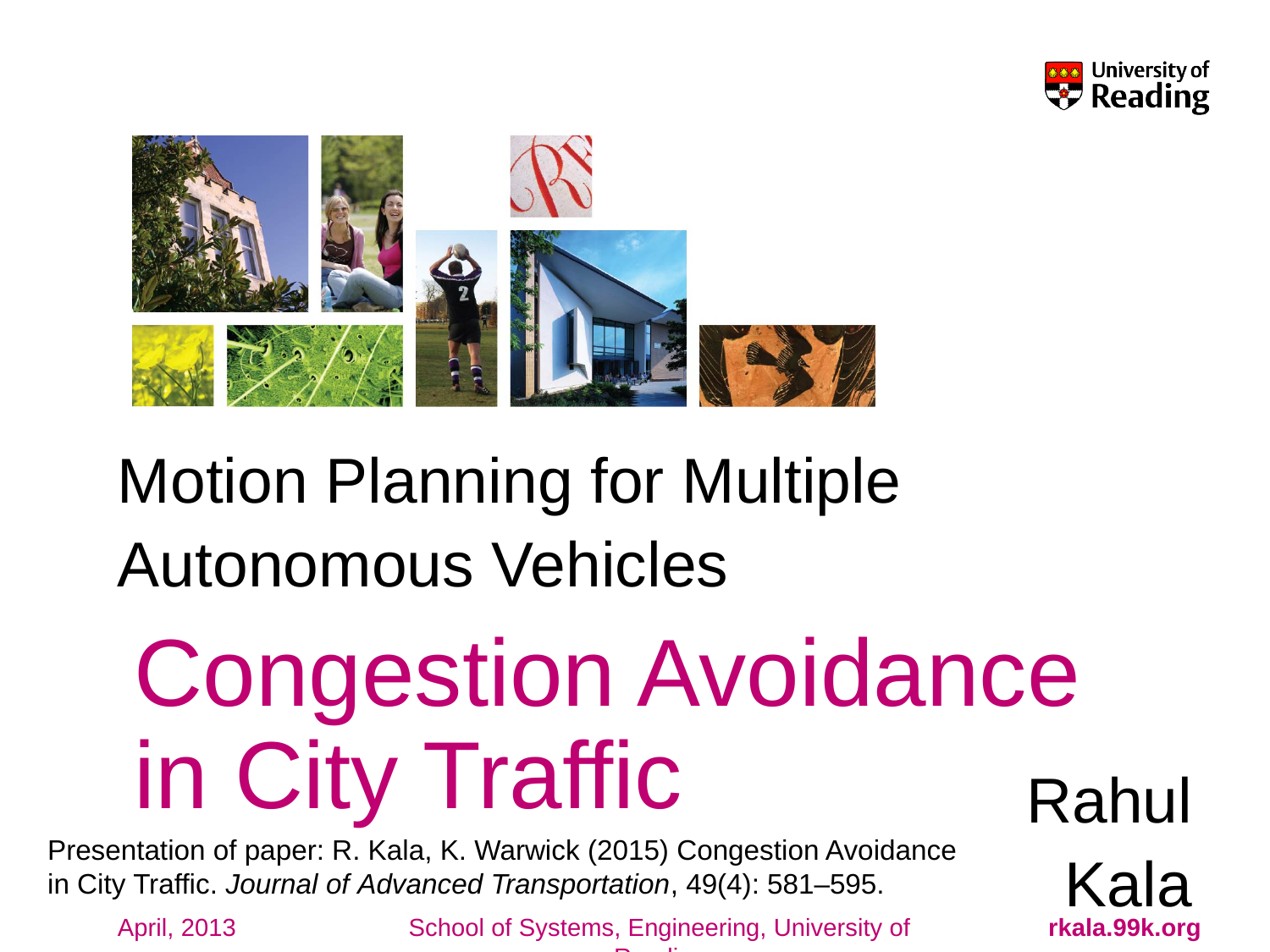

# Motion Planning for Multiple Autonomous Vehicles
Congestion Avoidance in City Traffic
Rahul Kala
Presentation of paper: R. Kala, K. Warwick (2015) Congestion Avoidance in City Traffic. Journal of Advanced Transportation, 49(4): 581–595.
April, 2013